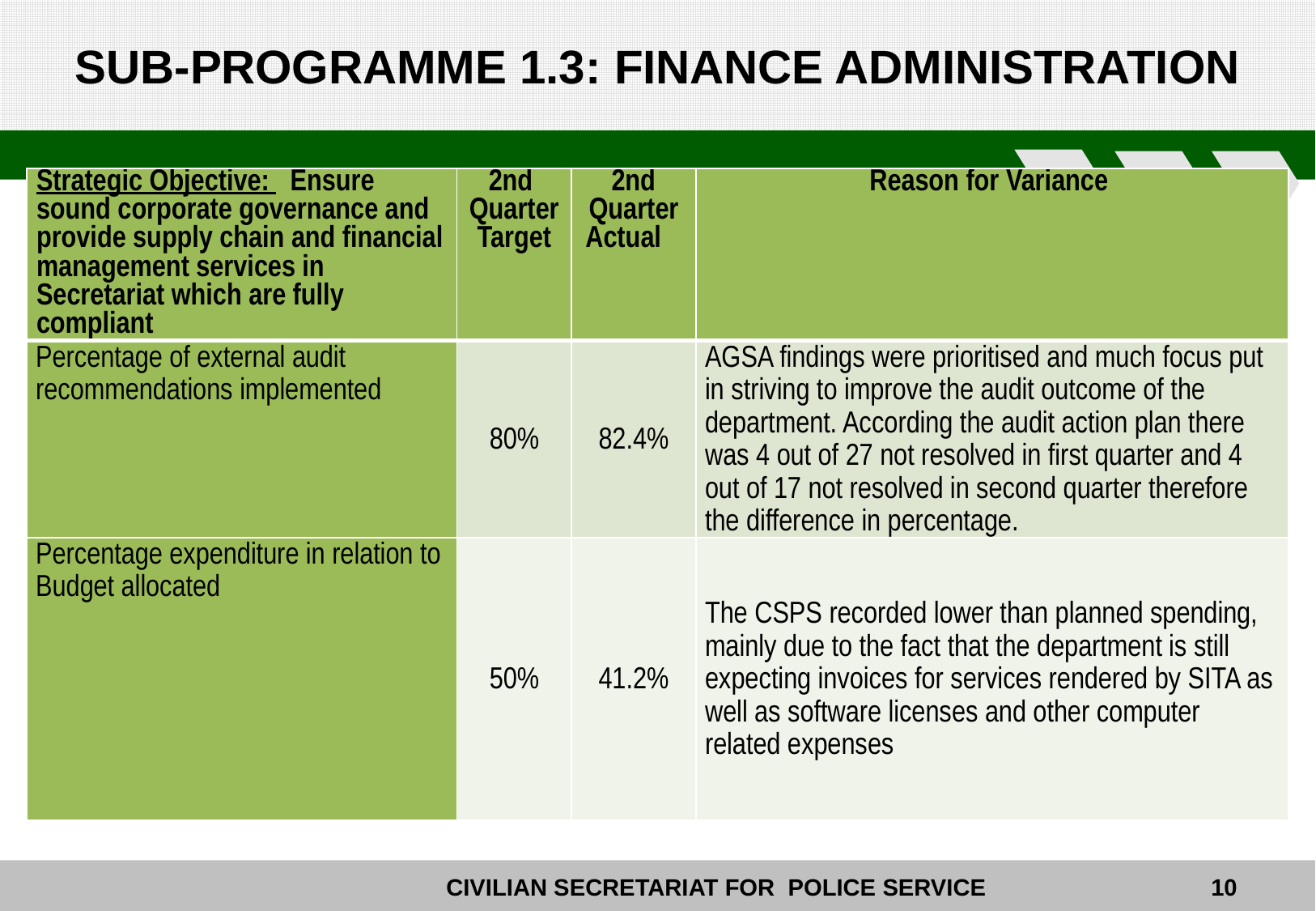

SUB-PROGRAMME 1.3: FINANCE ADMINISTRATION
| Strategic Objective: Ensure sound corporate governance and provide supply chain and financial management services in Secretariat which are fully compliant | 2nd Quarter Target | 2nd Quarter Actual | Reason for Variance |
| --- | --- | --- | --- |
| Percentage of external audit recommendations implemented | 80% | 82.4% | AGSA findings were prioritised and much focus put in striving to improve the audit outcome of the department. According the audit action plan there was 4 out of 27 not resolved in first quarter and 4 out of 17 not resolved in second quarter therefore the difference in percentage. |
| Percentage expenditure in relation to Budget allocated | 50% | 41.2% | The CSPS recorded lower than planned spending, mainly due to the fact that the department is still expecting invoices for services rendered by SITA as well as software licenses and other computer related expenses |
10